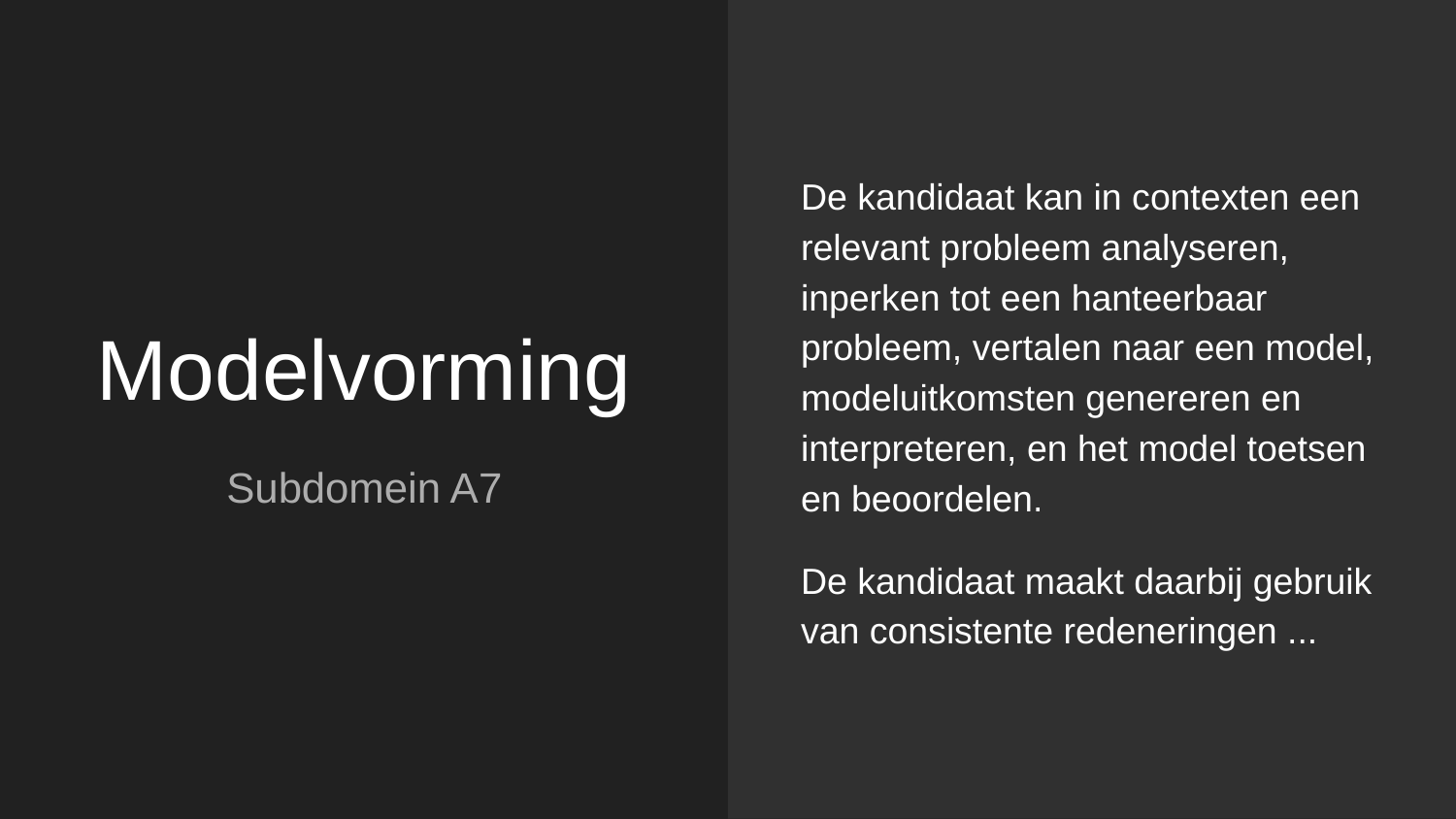

De kandidaat kan in contexten een relevant probleem analyseren, inperken tot een hanteerbaar probleem, vertalen naar een model, modeluitkomsten genereren en interpreteren, en het model toetsen en beoordelen.
De kandidaat maakt daarbij gebruik van consistente redeneringen ...
# Modelvorming
Subdomein A7